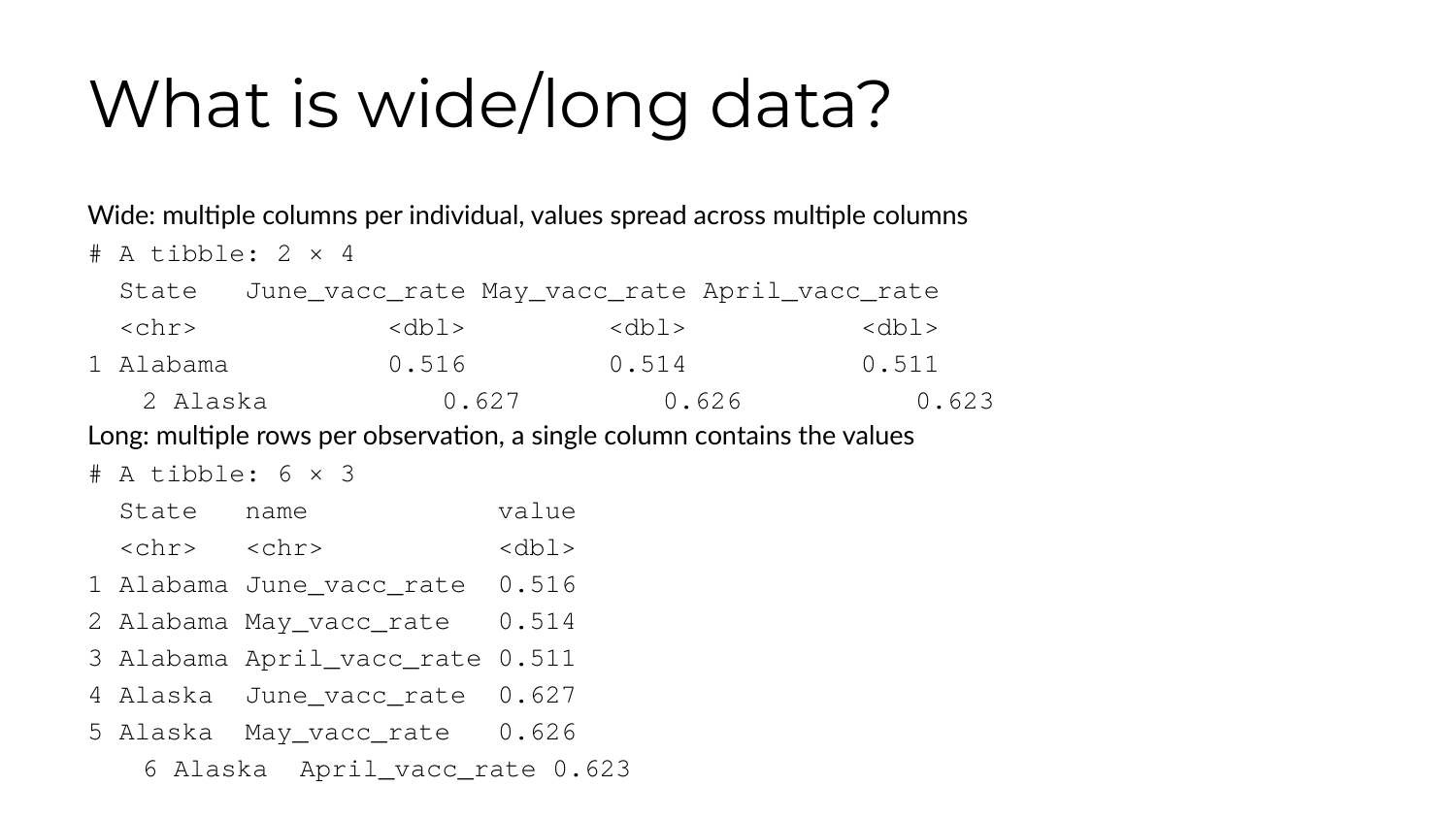

# What is wide/long data?
Wide: multiple columns per individual, values spread across multiple columns
# A tibble: 2 × 4
  State   June_vacc_rate May_vacc_rate April_vacc_rate
  <chr>            <dbl>         <dbl>           <dbl>
1 Alabama          0.516         0.514           0.511
2 Alaska           0.627         0.626           0.623
Long: multiple rows per observation, a single column contains the values
# A tibble: 6 × 3
  State   name            value
  <chr>   <chr>           <dbl>
1 Alabama June_vacc_rate  0.516
2 Alabama May_vacc_rate   0.514
3 Alabama April_vacc_rate 0.511
4 Alaska  June_vacc_rate  0.627
5 Alaska  May_vacc_rate   0.626
6 Alaska  April_vacc_rate 0.623